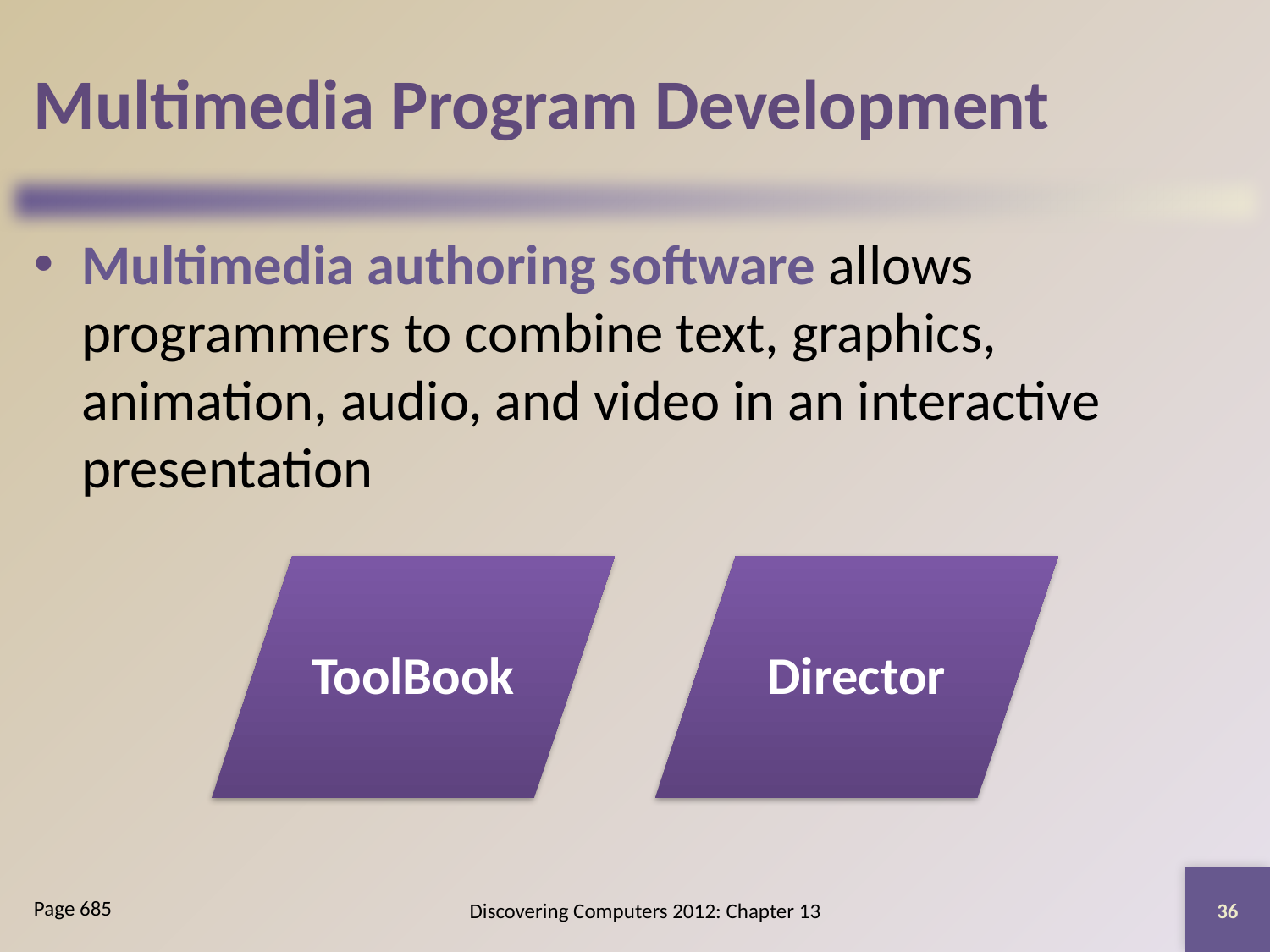

# Multimedia Program Development
Multimedia authoring software allows programmers to combine text, graphics, animation, audio, and video in an interactive presentation
ToolBook
Director
36
Discovering Computers 2012: Chapter 13
Page 685